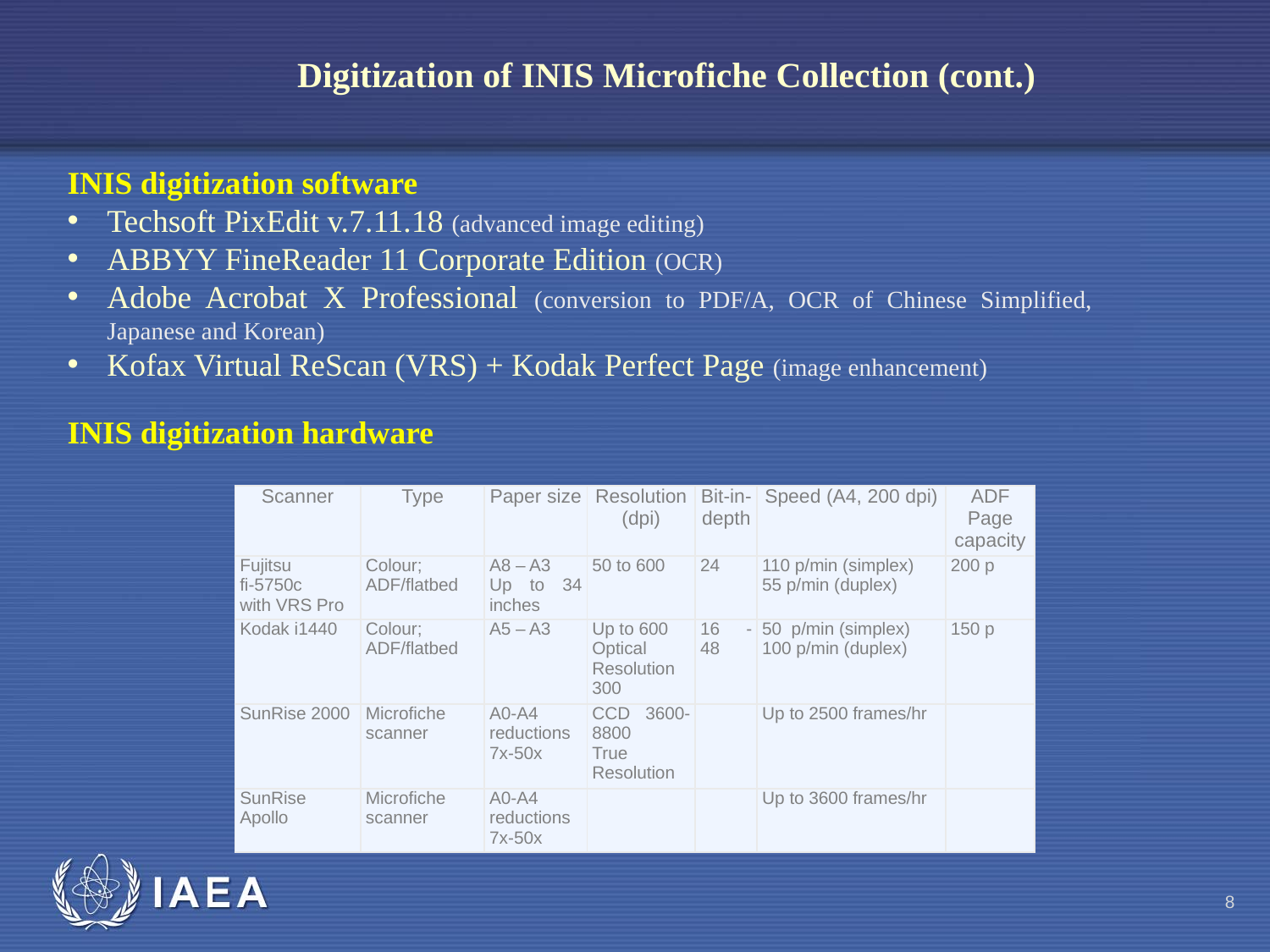

Digitization of INIS Microfiche Collection (cont.)
INIS digitization software
Techsoft PixEdit v.7.11.18 (advanced image editing)
ABBYY FineReader 11 Corporate Edition (OCR)
Adobe Acrobat X Professional (conversion to PDF/A, OCR of Chinese Simplified, Japanese and Korean)
Kofax Virtual ReScan (VRS) + Kodak Perfect Page (image enhancement)

INIS digitization hardware
| Scanner | Type | Paper size | Resolution (dpi) | Bit-in-depth | Speed (A4, 200 dpi) | ADF Page capacity |
| --- | --- | --- | --- | --- | --- | --- |
| Fujitsu fi-5750c with VRS Pro | Colour; ADF/flatbed | A8 – A3 Up to 34 inches | 50 to 600 | 24 | 110 p/min (simplex) 55 p/min (duplex) | 200 p |
| Kodak i1440 | Colour; ADF/flatbed | A5 – A3 | Up to 600 Optical Resolution 300 | 16 - 48 | 50 p/min (simplex) 100 p/min (duplex) | 150 p |
| SunRise 2000 | Microfiche scanner | A0-A4 reductions 7x-50x | CCD 3600-8800 True Resolution |  | Up to 2500 frames/hr |  |
| SunRise Apollo | Microfiche scanner | A0-A4 reductions 7x-50x |  |  | Up to 3600 frames/hr |  |
8